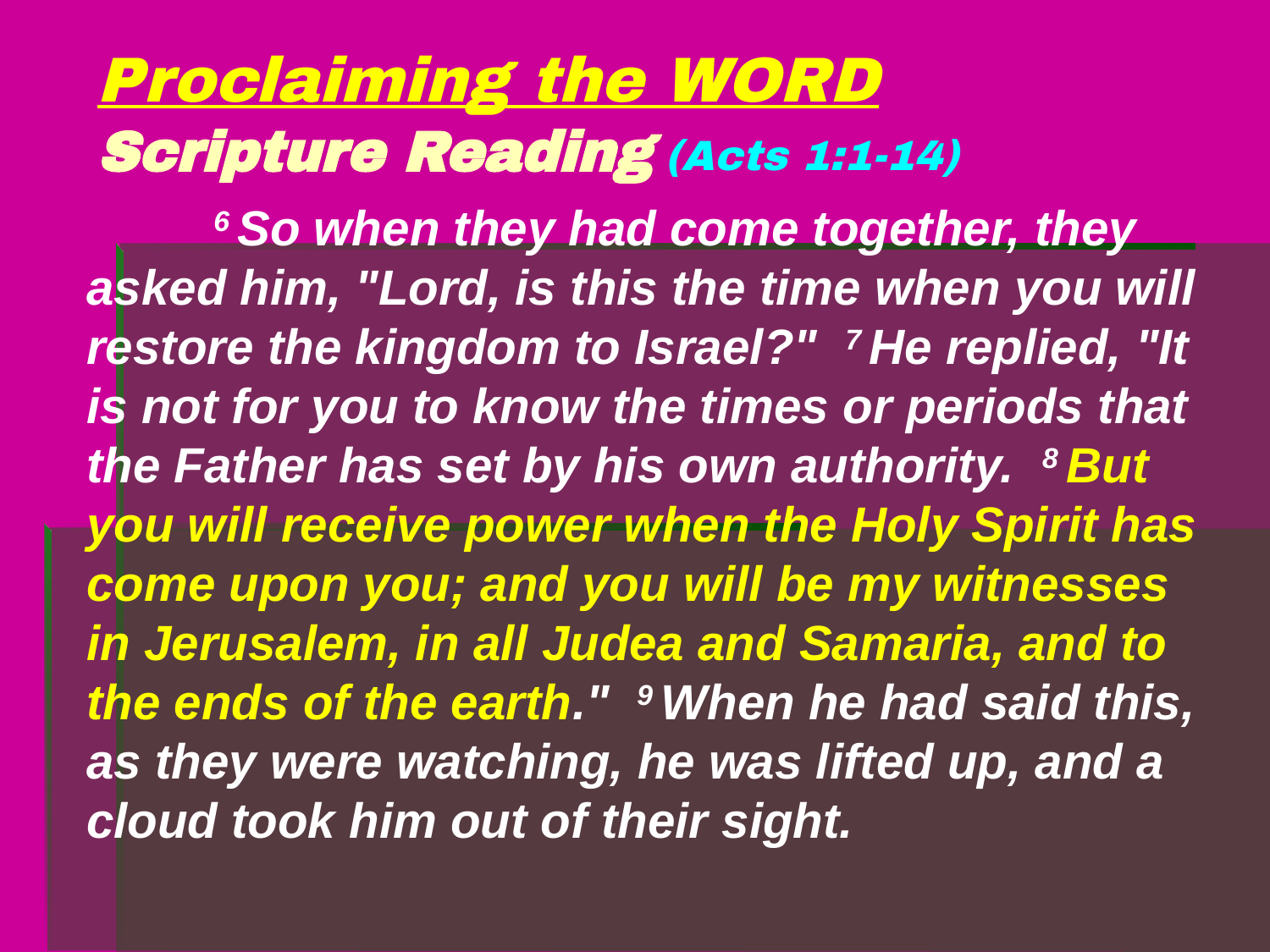

# Proclaiming the WORD Scripture Reading (Acts 1:1-14)
	6 So when they had come together, they asked him, "Lord, is this the time when you will restore the kingdom to Israel?"  7 He replied, "It is not for you to know the times or periods that the Father has set by his own authority.  8 But you will receive power when the Holy Spirit has come upon you; and you will be my witnesses in Jerusalem, in all Judea and Samaria, and to the ends of the earth."  9 When he had said this, as they were watching, he was lifted up, and a cloud took him out of their sight.